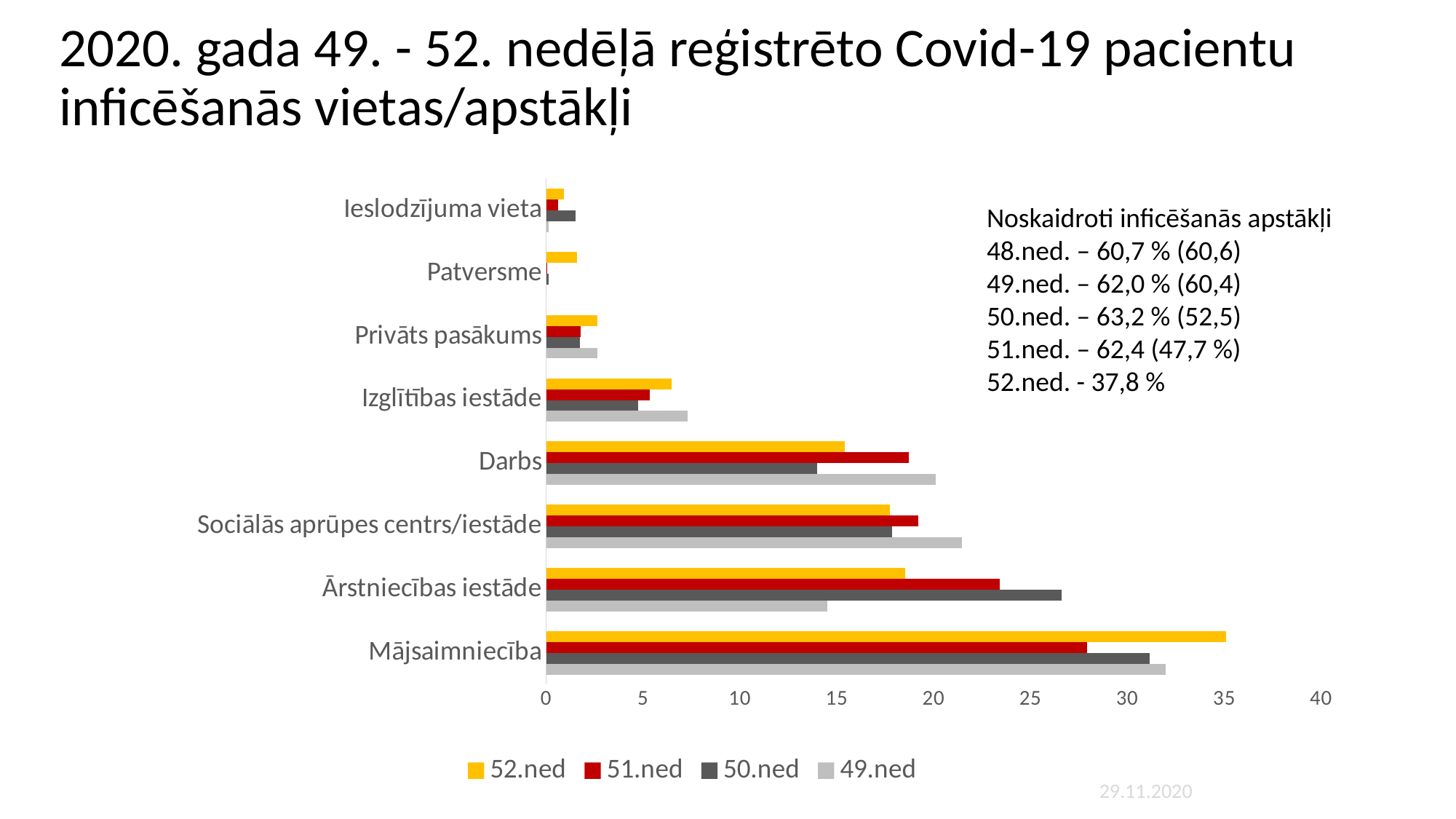

# 2020. gada 49. - 52. nedēļā reģistrēto Covid-19 pacientu inficēšanās vietas/apstākļi

### Chart

| Category | 49.ned | 50.ned | 51.ned | 52.ned |
|---|---|---|---|---|
| Mājsaimniecība | 31.97893152746426 | 31.165509682133724 | 27.91846819024089 | 35.094715852442675 |
| Ārstniecības iestāde | 14.522197140707299 | 26.59846547314578 | 23.409512044471896 | 18.544366899302094 |
| Sociālās aprūpes centrs/iestāde | 21.44469525959368 | 17.866276945560834 | 19.209388511426805 | 17.74675972083749 |
| Darbs | 20.090293453724605 | 13.993423456339057 | 18.71525633106856 | 15.403788634097706 |
| Izglītības iestāde | 7.298720842738901 | 4.7497259773474605 | 5.342804200123533 | 6.4805583250249255 |
| Privāts pasākums | 2.6335590669676447 | 1.7537449762513702 | 1.7912291537986411 | 2.642073778664008 |
| Patversme | 0.0 | 0.10960906101571063 | 0.06176652254478073 | 1.5952143569292123 |
| Ieslodzījuma vieta | 0.11286681715575621 | 1.4979905005480454 | 0.6176652254478073 | 0.8973080757726819 |
Noskaidroti inficēšanās apstākļi
48.ned. – 60,7 % (60,6)
49.ned. – 62,0 % (60,4)
50.ned. – 63,2 % (52,5)
51.ned. – 62,4 (47,7 %)
52.ned. - 37,8 %

29.11.2020